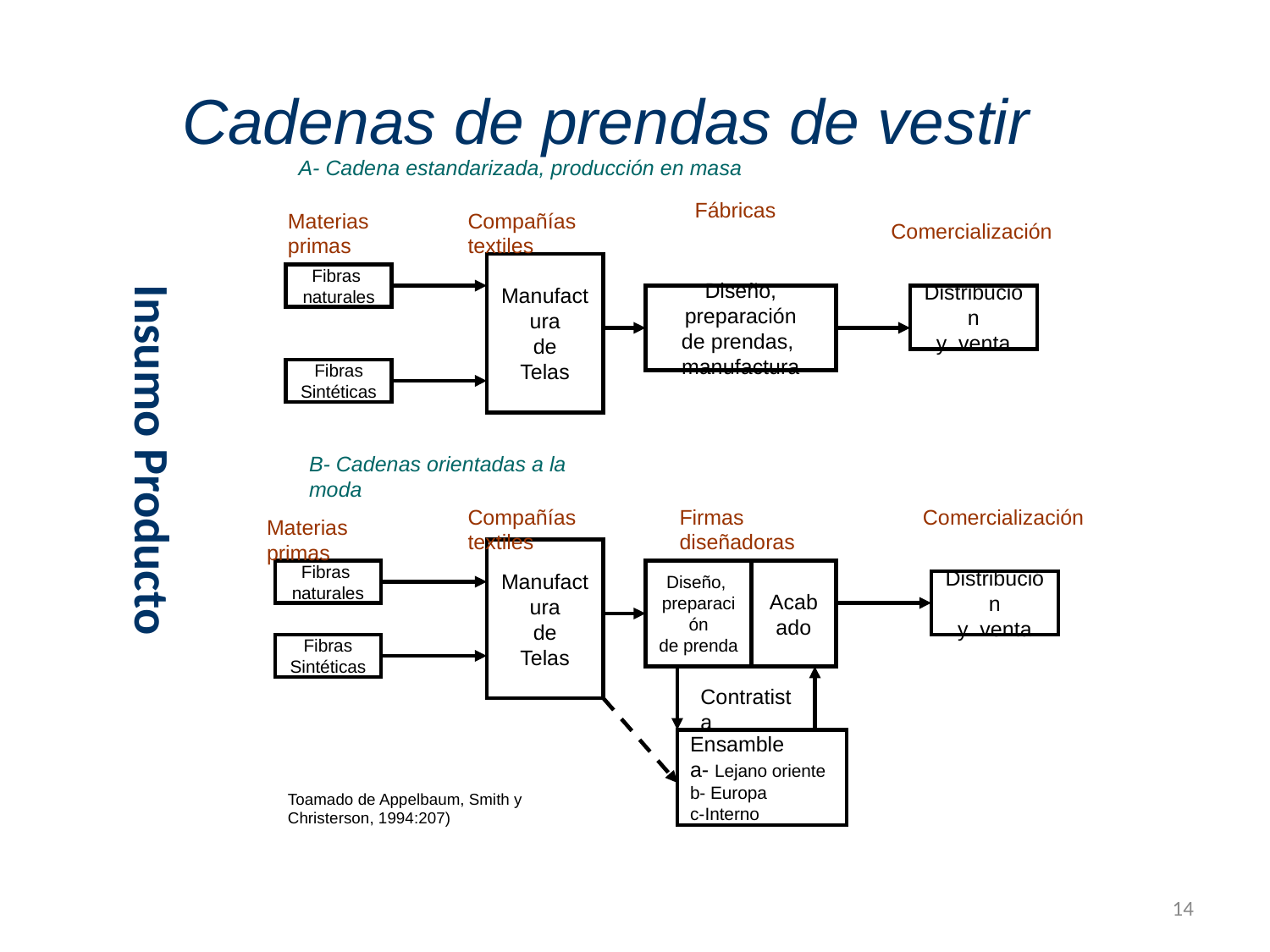

Cadenas de prendas de vestir
A- Cadena estandarizada, producción en masa
Fábricas
Materias primas
Compañías textiles
Comercialización
Manufactura
de
Telas
Fibras
naturales
Diseño, preparación
de prendas,
manufactura
Distribución
y  venta
Fibras
Sintéticas
# Insumo Producto
B- Cadenas orientadas a la moda
Compañías textiles
Firmas diseñadoras
Comercialización
Materias primas
Manufactura
de
Telas
Fibras
naturales
Diseño,
preparación
de prenda
Acabado
Distribución
y  venta
Fibras
Sintéticas
Contratista
Ensamble
a- Lejano oriente
b- Europa
c-Interno
Toamado de Appelbaum, Smith y Christerson, 1994:207)
14